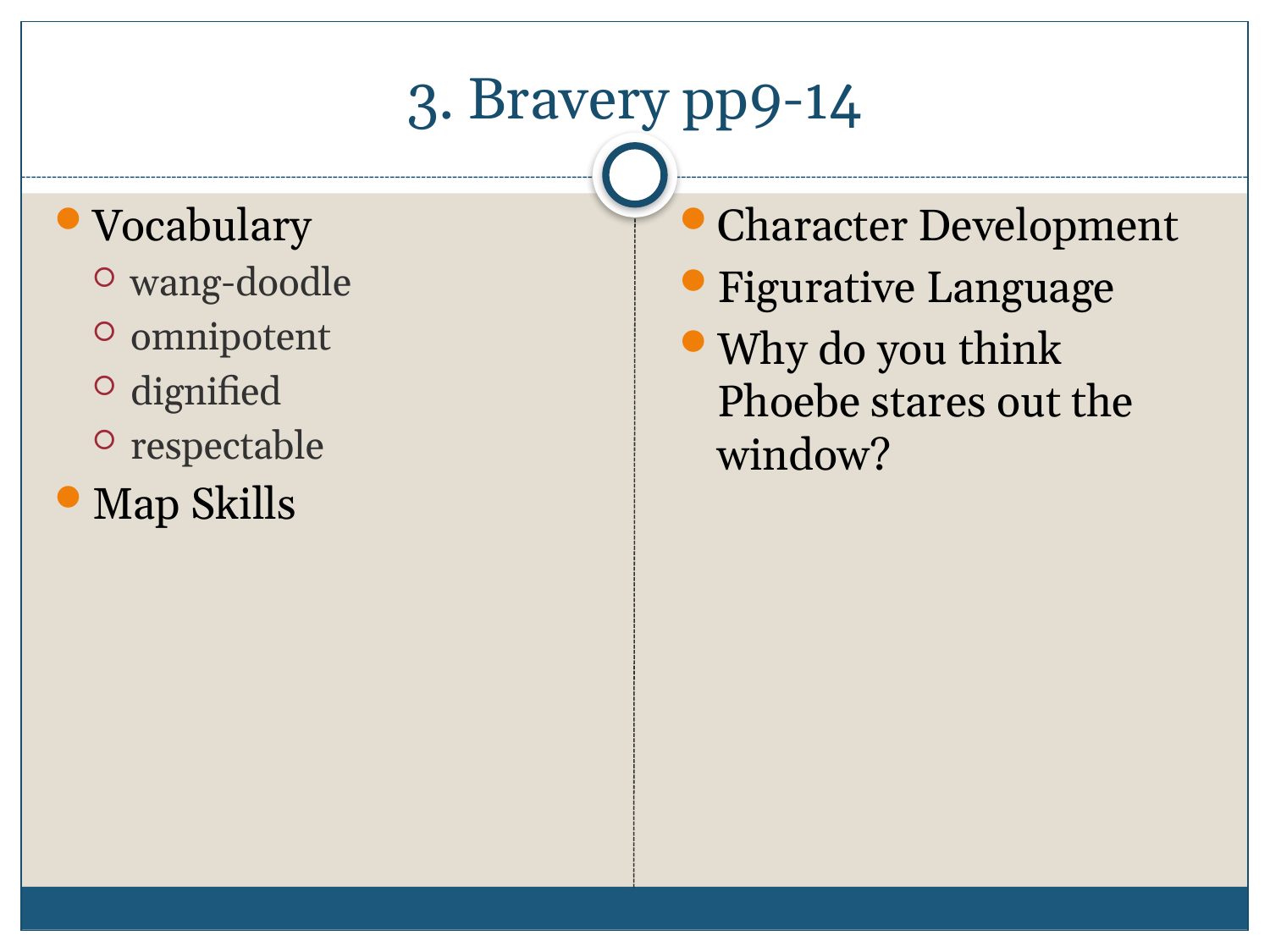

# 3. Bravery pp9-14
Vocabulary
wang-doodle
omnipotent
dignified
respectable
Map Skills
Character Development
Figurative Language
Why do you think Phoebe stares out the window?